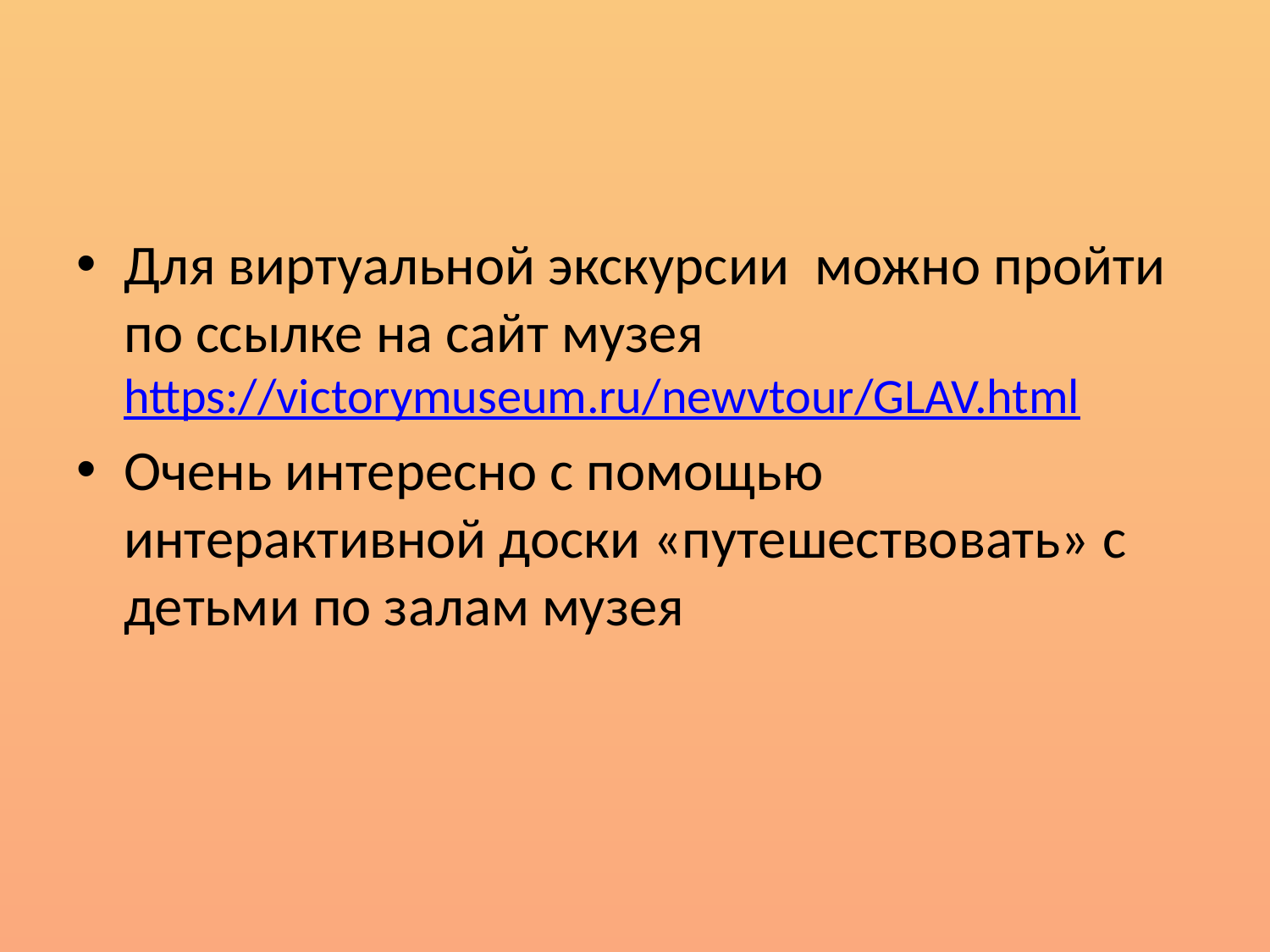

Для виртуальной экскурсии  можно пройти по ссылке на сайт музея https://victorymuseum.ru/newvtour/GLAV.html
Очень интересно с помощью интерактивной доски «путешествовать» с детьми по залам музея